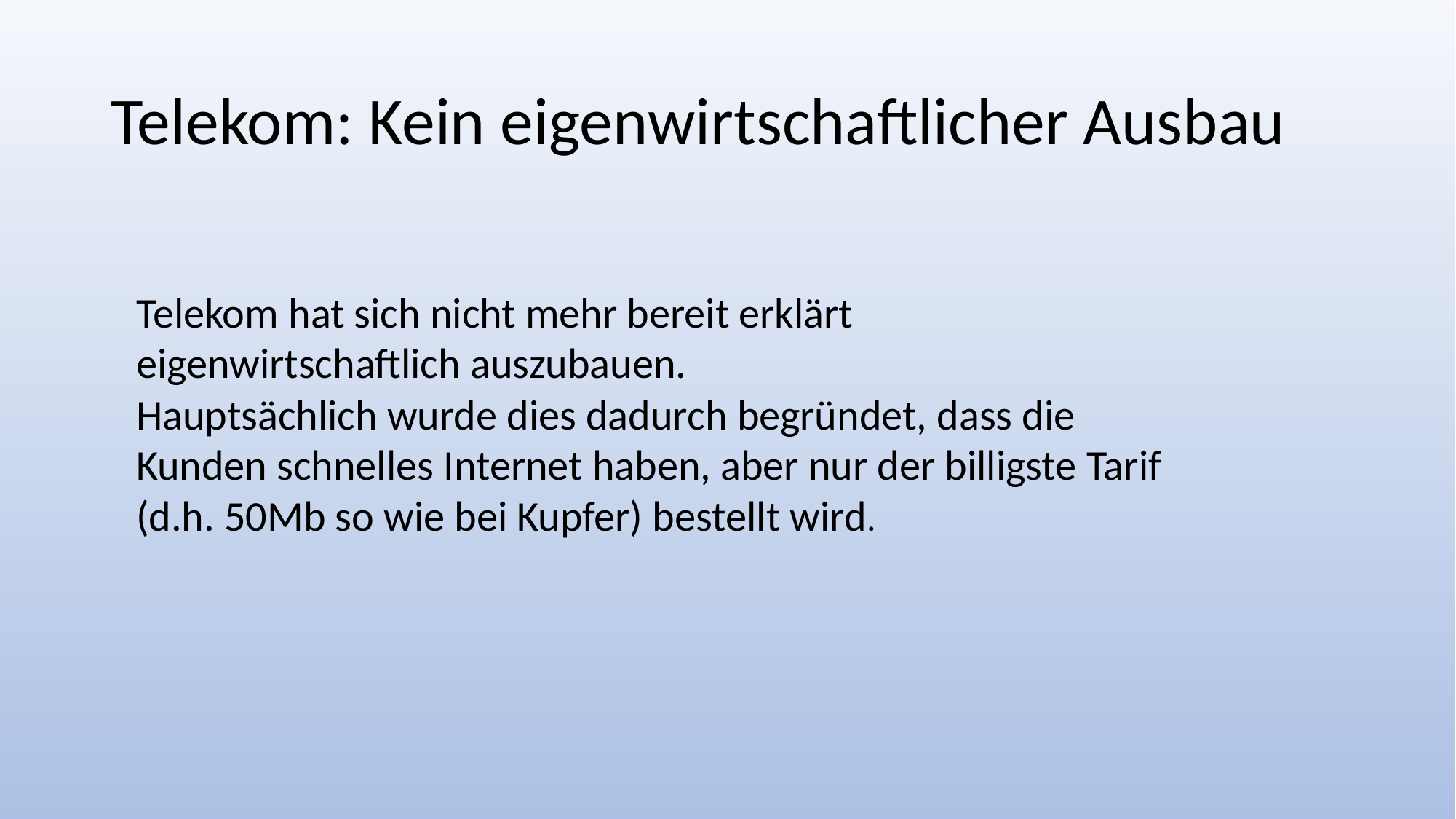

# Telekom: Kein eigenwirtschaftlicher Ausbau

Telekom hat sich nicht mehr bereit erklärt eigenwirtschaftlich auszubauen.
Hauptsächlich wurde dies dadurch begründet, dass die Kunden schnelles Internet haben, aber nur der billigste Tarif (d.h. 50Mb so wie bei Kupfer) bestellt wird.